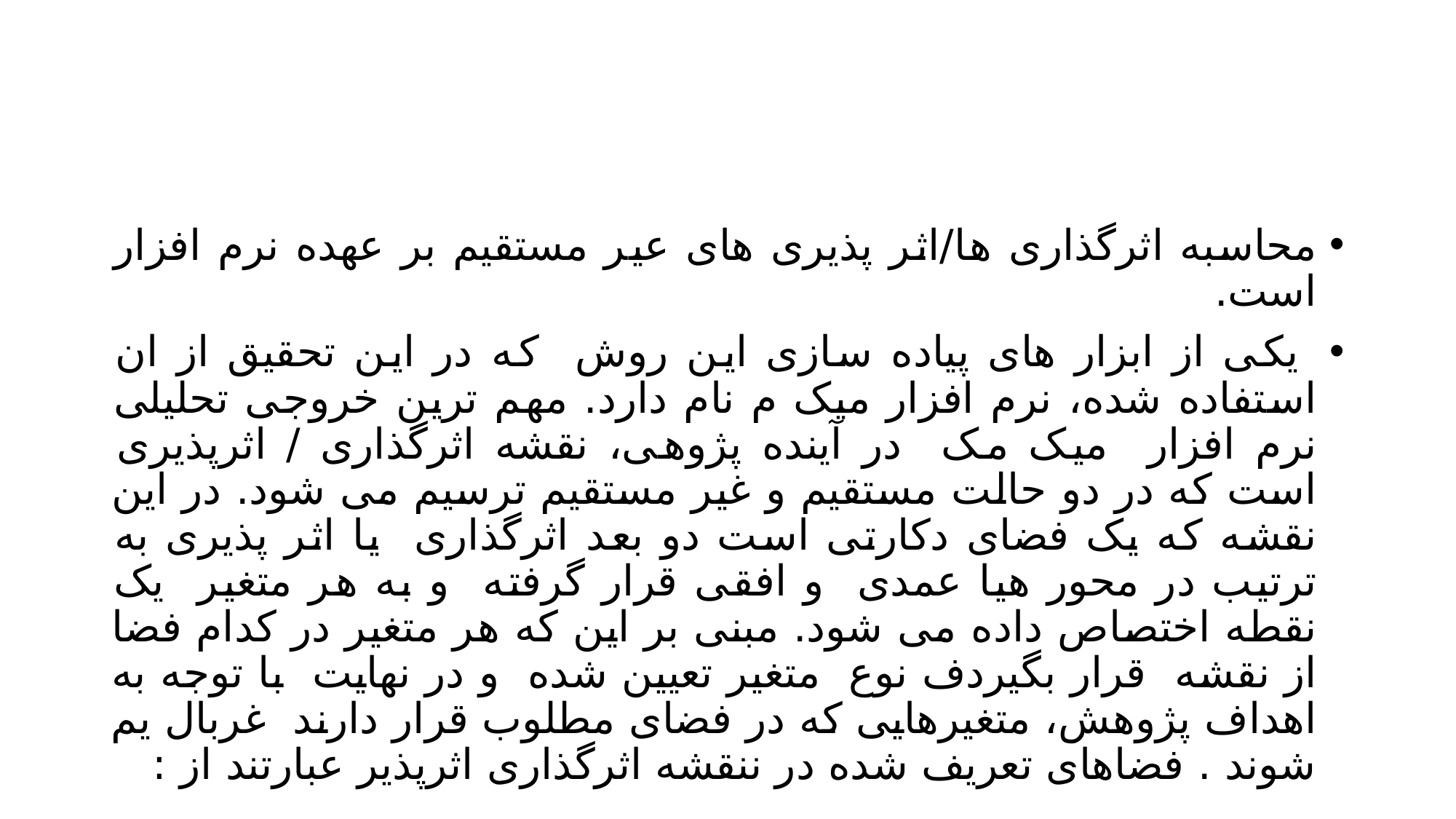

#
محاسبه اثرگذاری ها/اثر پذیری های عیر مستقیم بر عهده نرم افزار است.
 یکی از ابزار های پیاده سازی این روش  که در این تحقیق از ان استفاده شده، نرم افزار میک م نام دارد. مهم ترین خروجی تحلیلی نرم افزار  میک مک  در آینده پژوهی، نقشه اثرگذاری / اثرپذیری است که در دو حالت مستقیم و غیر مستقیم ترسیم می شود. در این نقشه که یک فضای دکارتی است دو بعد اثرگذاری  یا اثر پذیری به ترتیب در محور هیا عمدی  و افقی قرار گرفته  و به هر متغیر  یک نقطه اختصاص داده می شود. مبنی بر این که هر متغیر در کدام فضا از نقشه  قرار بگیردف نوع  متغیر تعیین شده  و در نهایت  با توجه به اهداف پژوهش، متغیرهایی که در فضای مطلوب قرار دارند  غربال یم شوند . فضاهای تعریف شده در ننقشه اثرگذاری اثرپذیر عبارتند از :